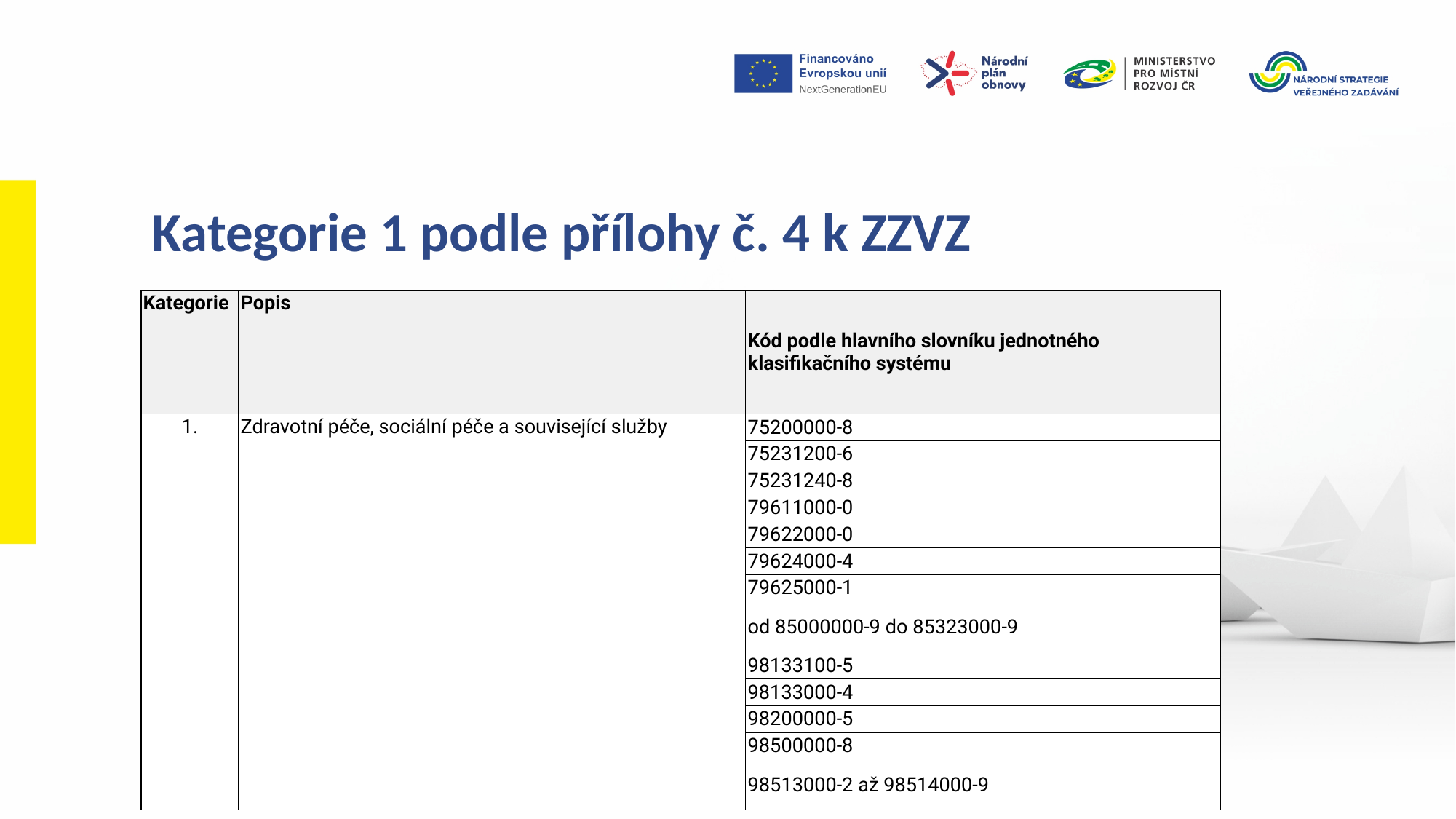

Kategorie 1 podle přílohy č. 4 k ZZVZ

| Kategorie | Popis | Kód podle hlavního slovníku jednotného klasifikačního systému |
| --- | --- | --- |
| 1. | Zdravotní péče, sociální péče a související služby | 75200000-8 |
|  |  | 75231200-6 |
|  |  | 75231240-8 |
|  |  | 79611000-0 |
|  |  | 79622000-0 |
|  |  | 79624000-4 |
|  |  | 79625000-1 |
|  |  | od 85000000-9 do 85323000-9 |
|  |  | 98133100-5 |
|  |  | 98133000-4 |
|  |  | 98200000-5 |
|  |  | 98500000-8 |
|  |  | 98513000-2 až 98514000-9 |